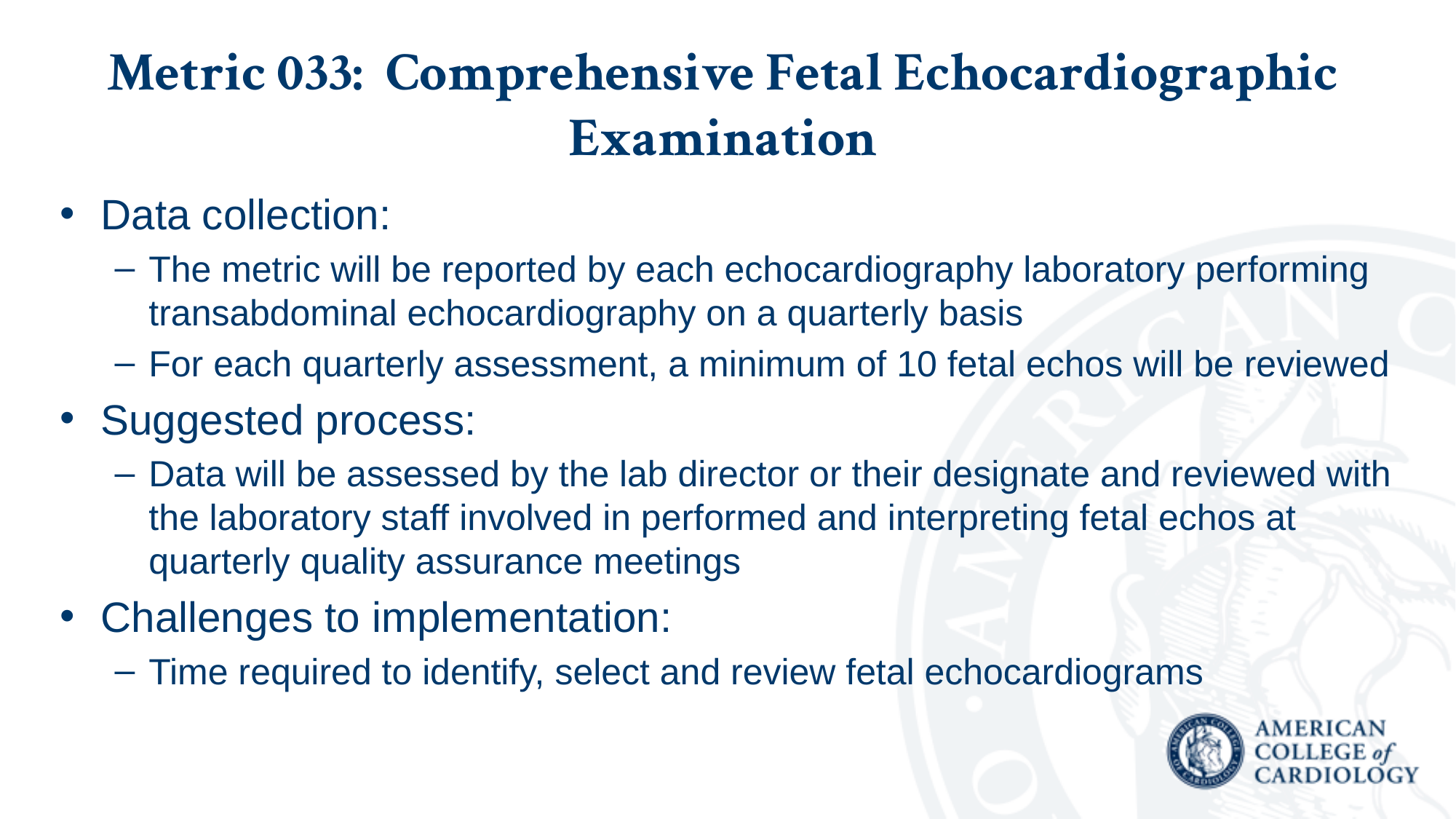

# Metric 033:  Comprehensive Fetal Echocardiographic Examination
Data collection:
The metric will be reported by each echocardiography laboratory performing transabdominal echocardiography on a quarterly basis
For each quarterly assessment, a minimum of 10 fetal echos will be reviewed
Suggested process:
Data will be assessed by the lab director or their designate and reviewed with the laboratory staff involved in performed and interpreting fetal echos at quarterly quality assurance meetings
Challenges to implementation:
Time required to identify, select and review fetal echocardiograms